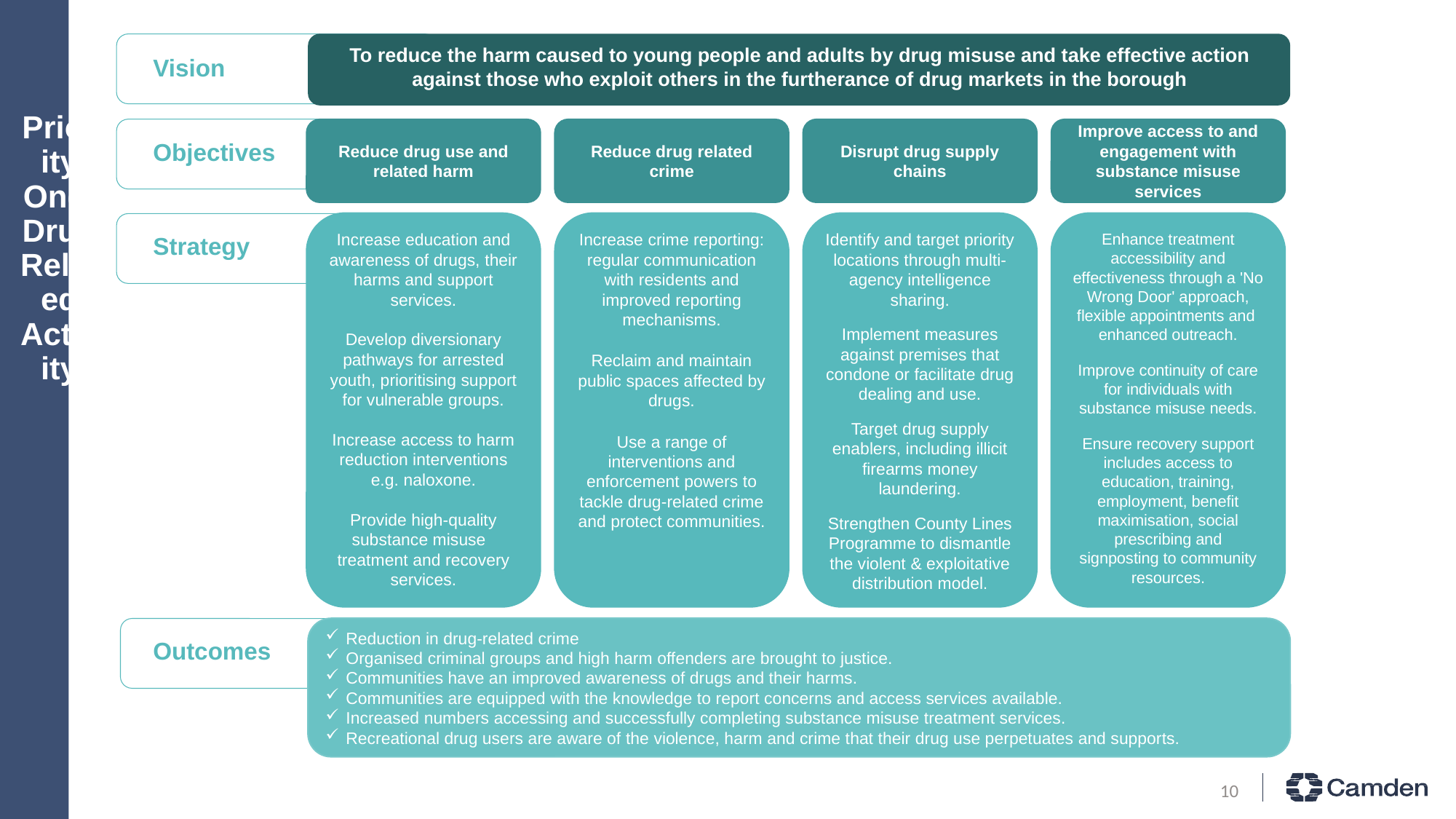

To reduce the harm caused to young people and adults by drug misuse and take effective action against those who exploit others in the furtherance of drug markets in the borough

Increase education and awareness of drugs, their harms and support services.

Develop diversionary pathways for arrested youth, prioritising support for vulnerable groups.

Increase access to harm reduction interventions e.g. naloxone.

Provide high-quality substance misuse   treatment and recovery services.
Increase crime reporting: regular communication with residents and improved reporting mechanisms.

Reclaim and maintain public spaces affected by drugs.

Use a range of interventions and enforcement powers to tackle drug-related crime and protect communities.

Identify and target priority locations through multi-agency intelligence sharing.

Implement measures against premises that condone or facilitate drug dealing and use.

Target drug supply enablers, including illicit firearms money laundering.

Strengthen County Lines Programme to dismantle the violent & exploitative distribution model.

Enhance treatment accessibility and effectiveness through a 'No Wrong Door' approach, flexible appointments and  enhanced outreach.

Improve continuity of care for individuals with substance misuse needs.

Ensure recovery support includes access to education, training, employment, benefit maximisation, social prescribing and signposting to community resources.
Reduction in drug-related crime
Organised criminal groups and high harm offenders are brought to justice.
Communities have an improved awareness of drugs and their harms.
Communities are equipped with the knowledge to report concerns and access services available.
Increased numbers accessing and successfully completing substance misuse treatment services.
Recreational drug users are aware of the violence, harm and crime that their drug use perpetuates and supports.

Vision
Objectives
Strategy
Outcomes
Reduce drug use and related harm
Reduce drug related crime
Disrupt drug supply chains
Improve access to and engagement with substance misuse services
# Priority One: Drug Related Activity
10